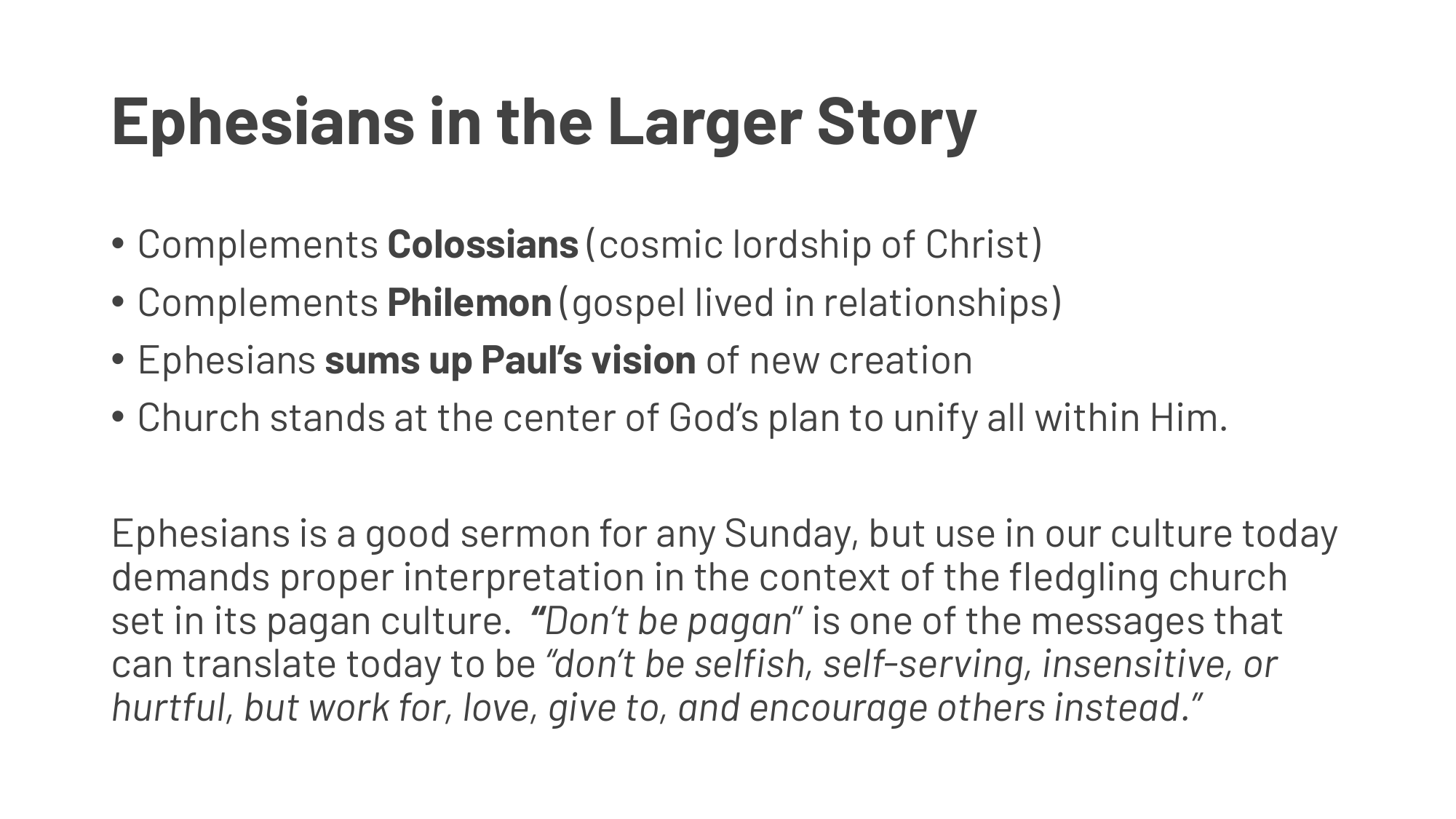

# Ephesians in the Larger Story
Complements Colossians (cosmic lordship of Christ)
Complements Philemon (gospel lived in relationships)
Ephesians sums up Paul’s vision of new creation
Church stands at the center of God’s plan to unify all within Him.

Ephesians is a good sermon for any Sunday, but use in our culture today demands proper interpretation in the context of the fledgling church set in its pagan culture.  “Don’t be pagan” is one of the messages that can translate today to be “don’t be selfish, self-serving, insensitive, or hurtful, but work for, love, give to, and encourage others instead.”